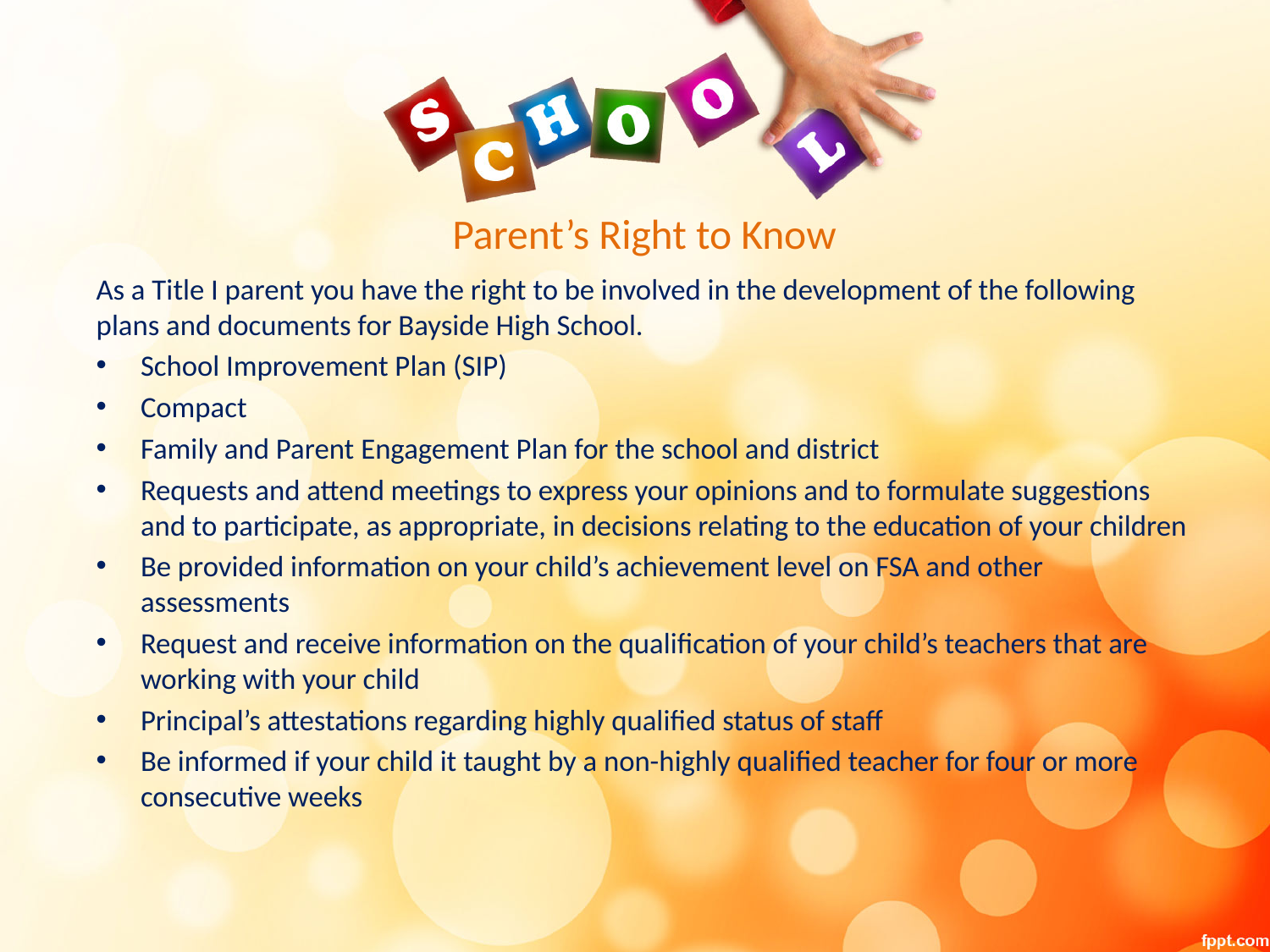

# Parent’s Right to Know
As a Title I parent you have the right to be involved in the development of the following plans and documents for Bayside High School.
School Improvement Plan (SIP)
Compact
Family and Parent Engagement Plan for the school and district
Requests and attend meetings to express your opinions and to formulate suggestions and to participate, as appropriate, in decisions relating to the education of your children
Be provided information on your child’s achievement level on FSA and other assessments
Request and receive information on the qualification of your child’s teachers that are working with your child
Principal’s attestations regarding highly qualified status of staff
Be informed if your child it taught by a non-highly qualified teacher for four or more consecutive weeks